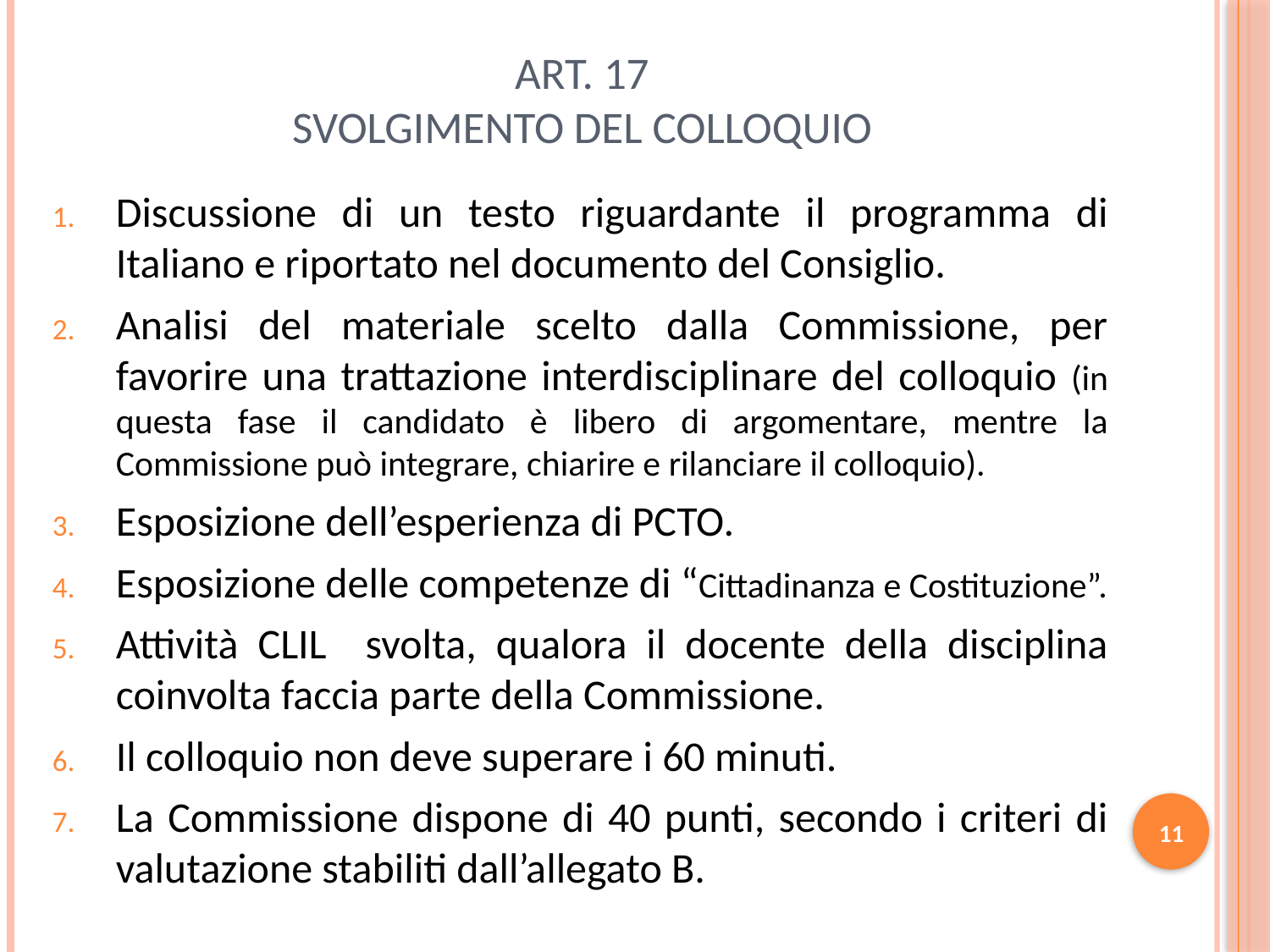

# Art. 17 Svolgimento del colloquio
Discussione di un testo riguardante il programma di Italiano e riportato nel documento del Consiglio.
Analisi del materiale scelto dalla Commissione, per favorire una trattazione interdisciplinare del colloquio (in questa fase il candidato è libero di argomentare, mentre la Commissione può integrare, chiarire e rilanciare il colloquio).
Esposizione dell’esperienza di PCTO.
Esposizione delle competenze di “Cittadinanza e Costituzione”.
Attività CLIL  svolta, qualora il docente della disciplina coinvolta faccia parte della Commissione.
Il colloquio non deve superare i 60 minuti.
La Commissione dispone di 40 punti, secondo i criteri di valutazione stabiliti dall’allegato B.
11